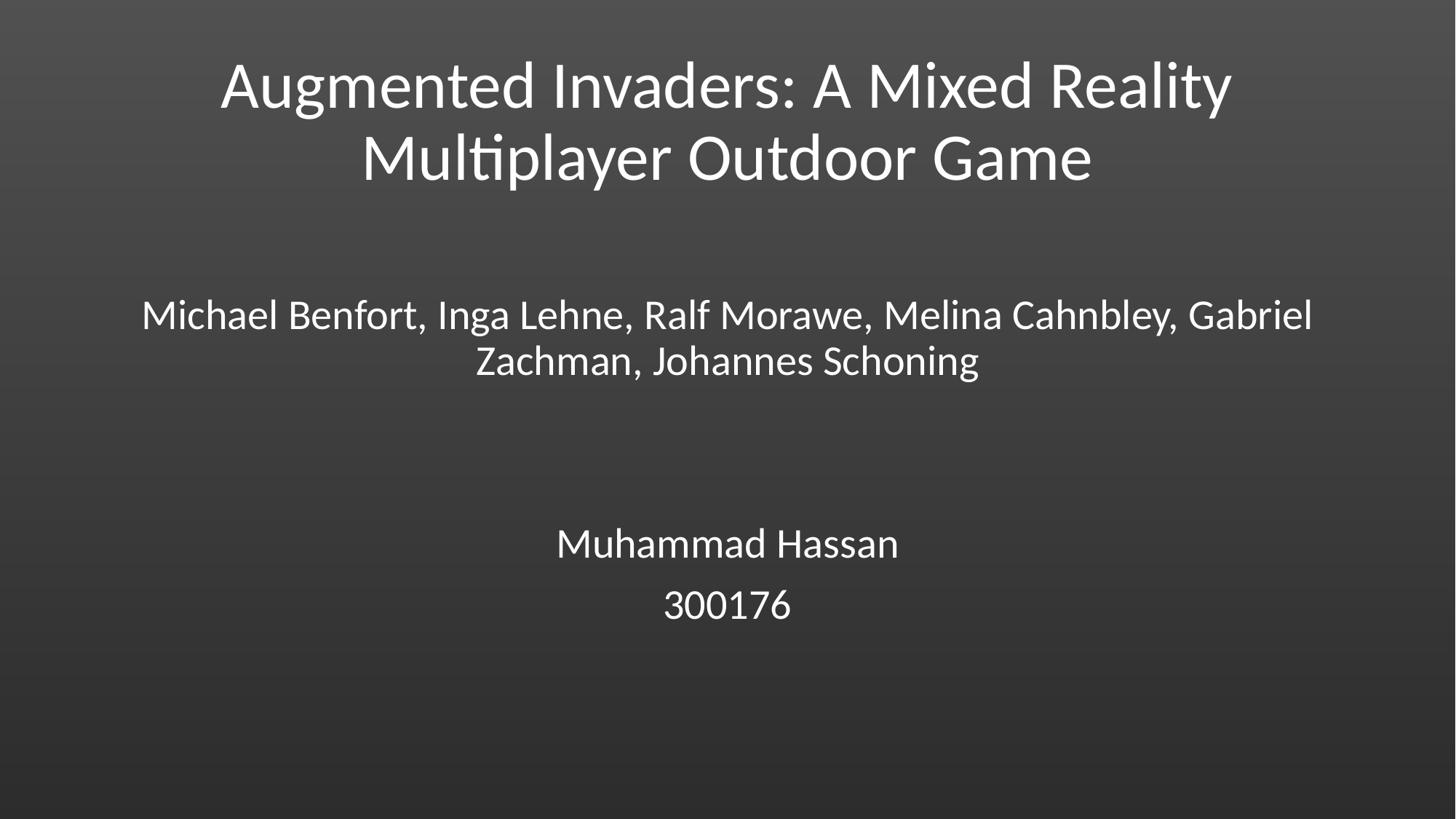

# Augmented Invaders: A Mixed Reality Multiplayer Outdoor Game
Michael Benfort, Inga Lehne, Ralf Morawe, Melina Cahnbley, Gabriel Zachman, Johannes Schoning

Muhammad Hassan
300176